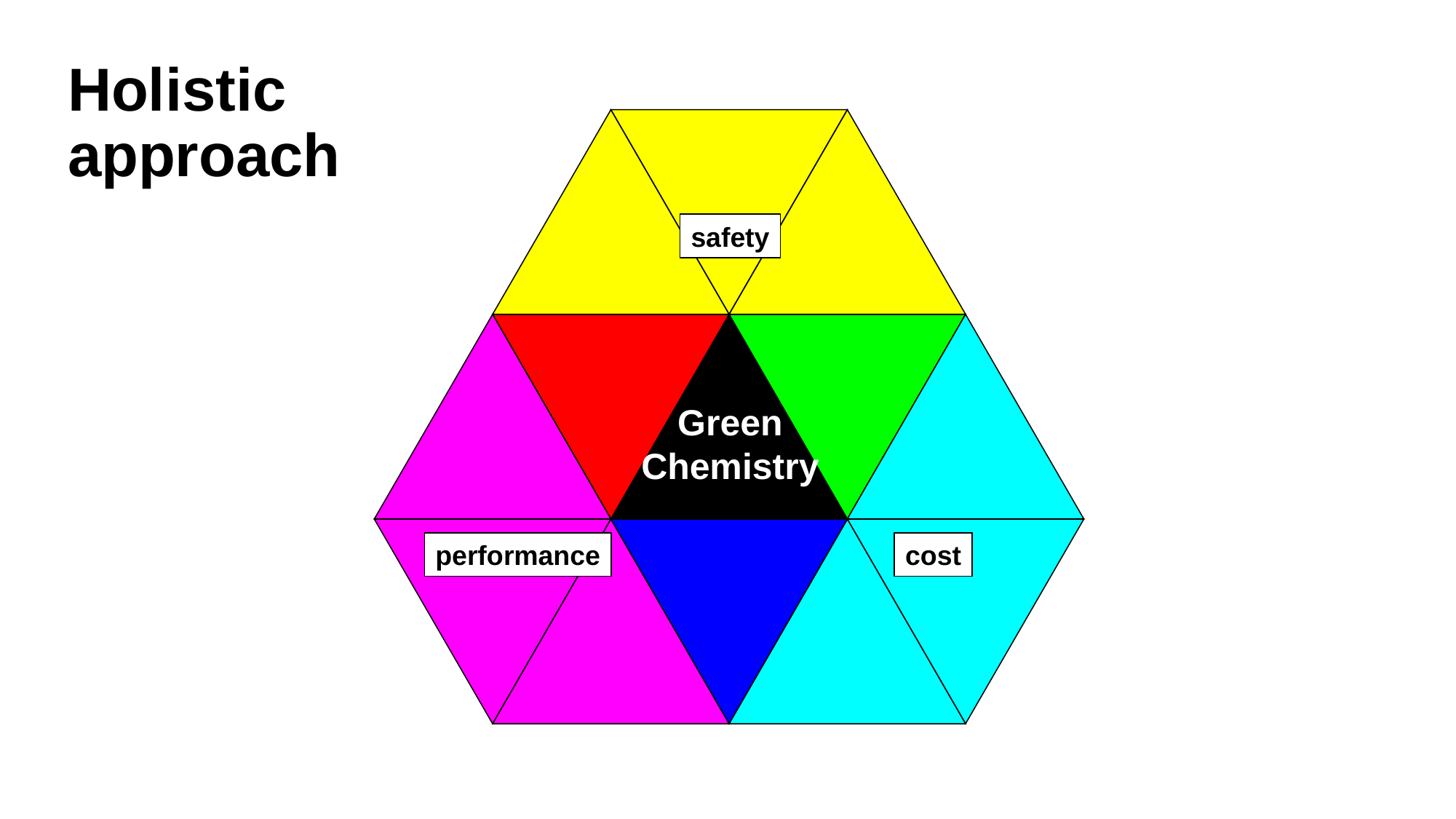

Holistic approach

safety

Green
Chemistry

performance
cost